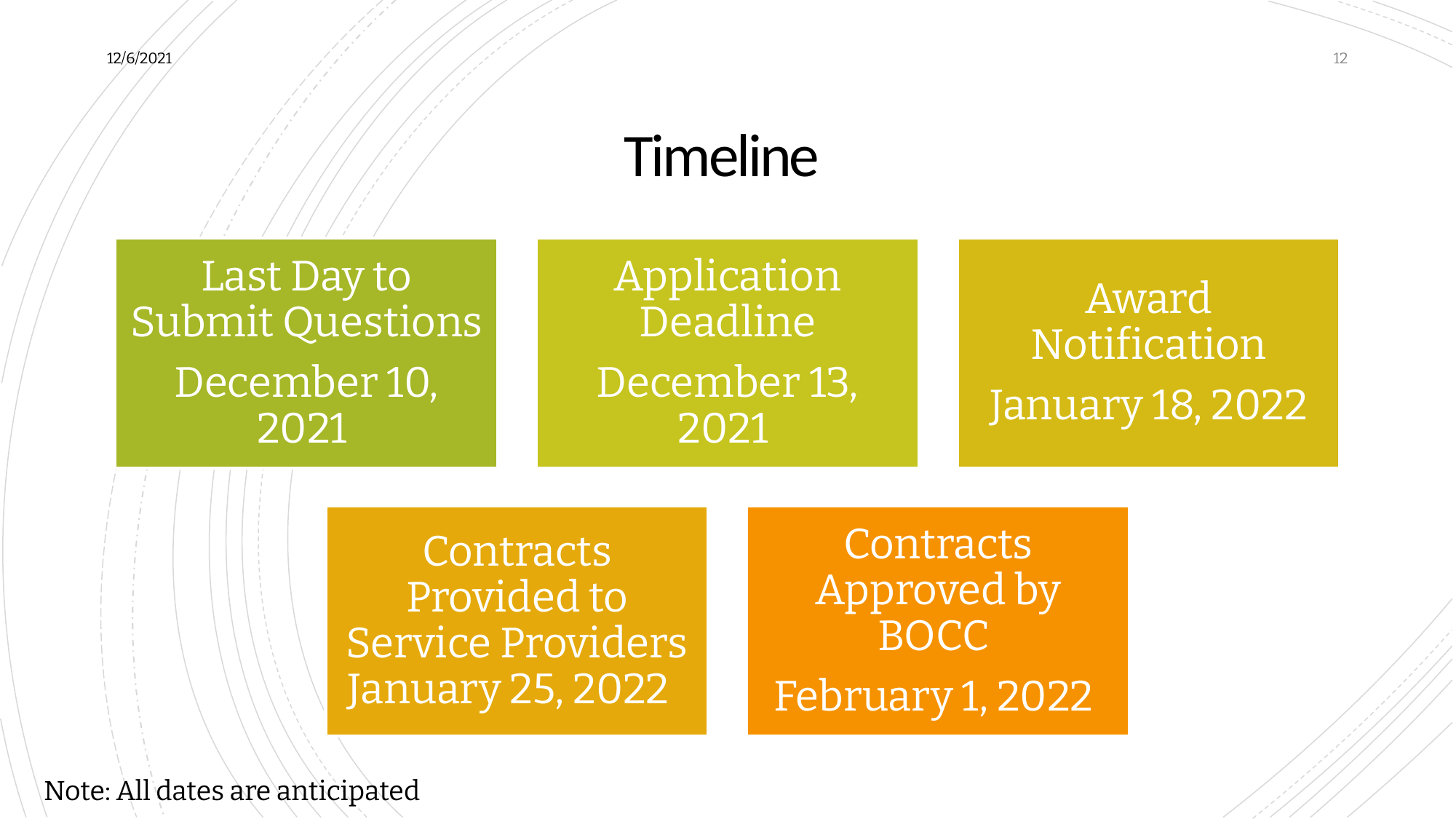

12/6/2021
12
# Timeline
Last Day to Submit Questions
December 10, 2021
Application Deadline
December 13, 2021
Award Notification
 January 18, 2022
Contracts Provided to Service Providers January 25, 2022
Contracts Approved by BOCC
February 1, 2022
Yakima County Human Services Department
Note: All dates are anticipated